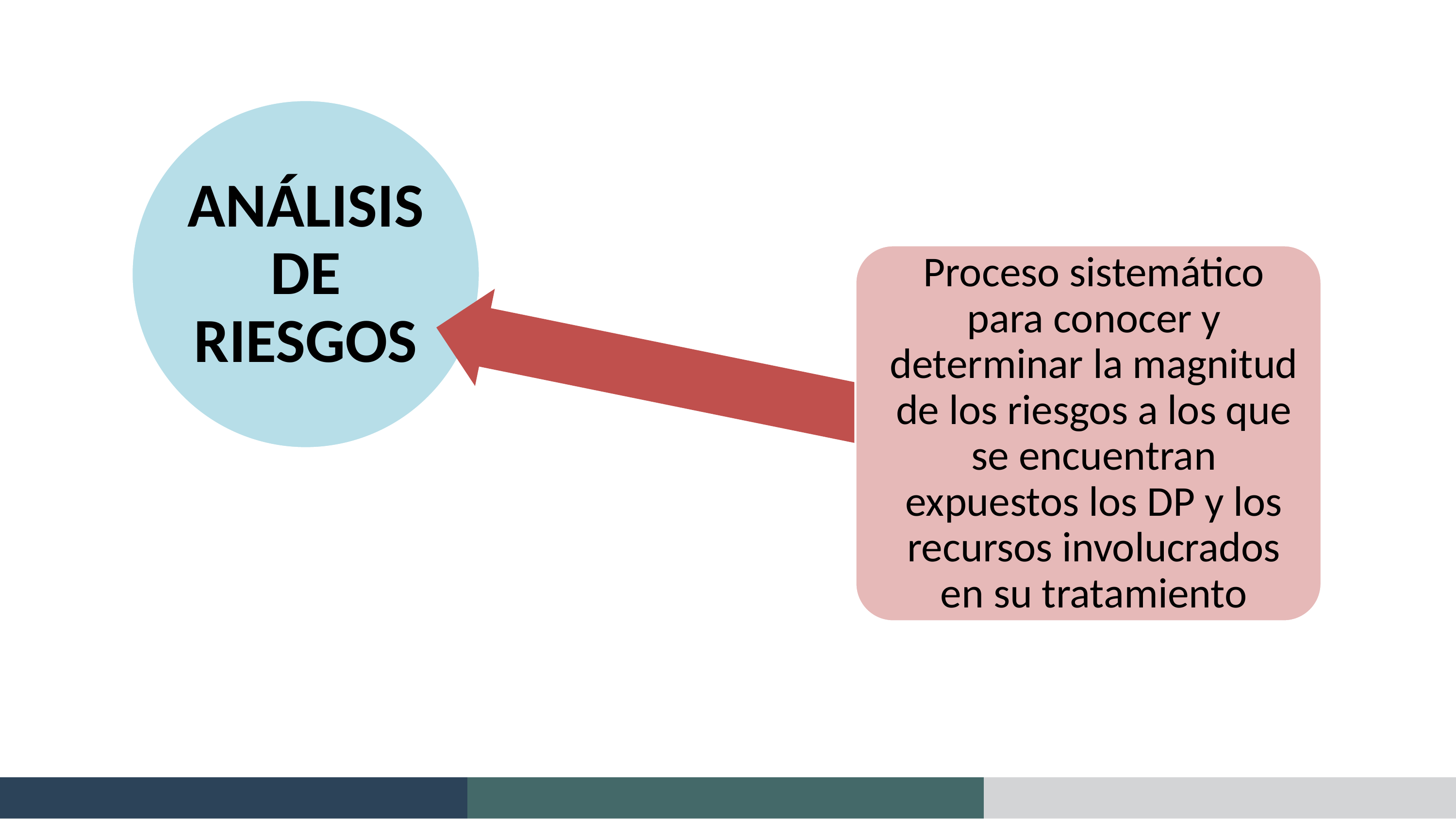

ANÁLISIS DE RIESGOS
Proceso sistemático para conocer y determinar la magnitud de los riesgos a los que se encuentran expuestos los DP y los recursos involucrados en su tratamiento